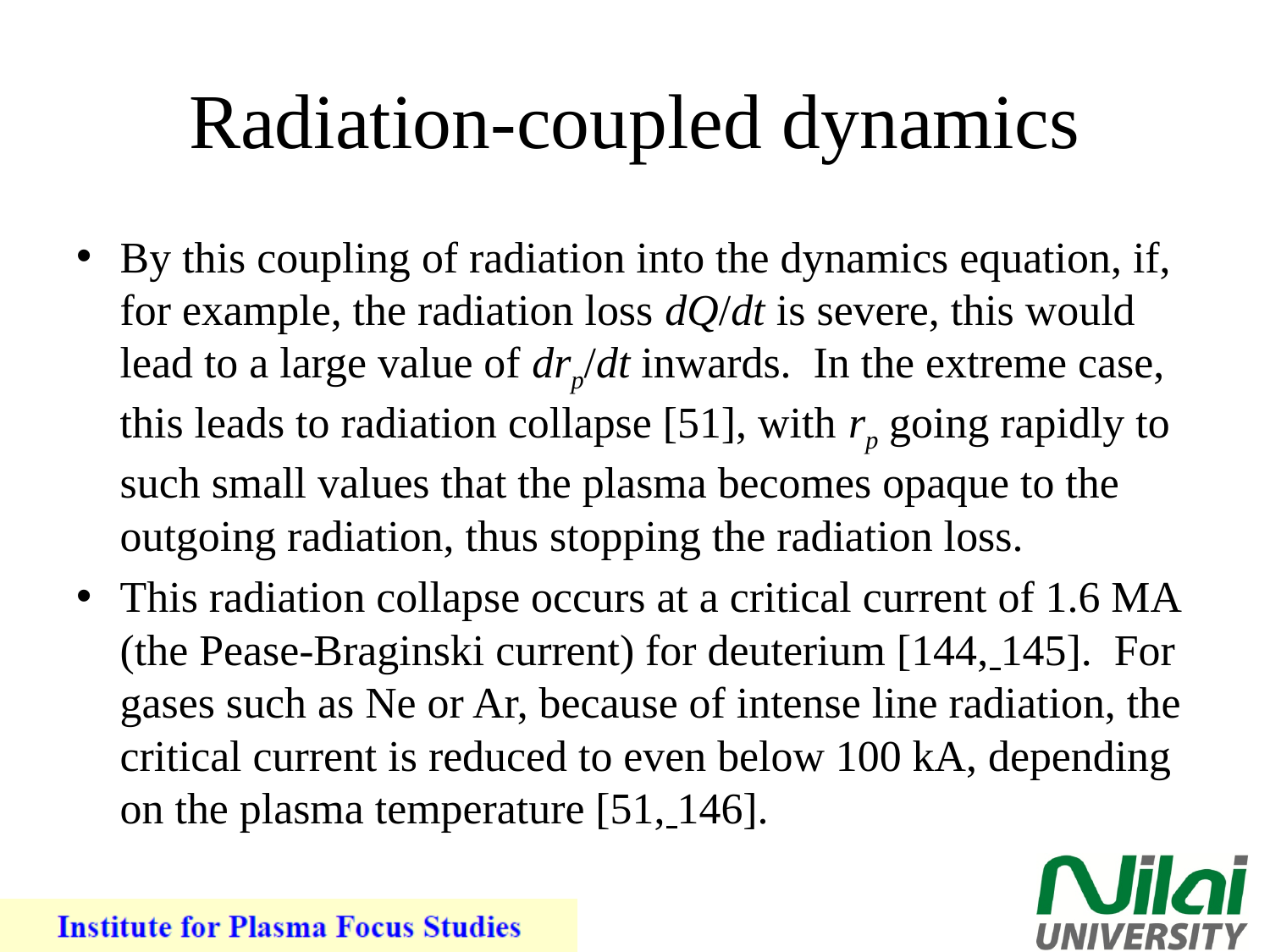

# Radiation-coupled dynamics
By this coupling of radiation into the dynamics equation, if, for example, the radiation loss dQ/dt is severe, this would lead to a large value of drp/dt inwards.  In the extreme case, this leads to radiation collapse [51], with rp going rapidly to such small values that the plasma becomes opaque to the outgoing radiation, thus stopping the radiation loss.
This radiation collapse occurs at a critical current of 1.6 MA (the Pease-Braginski current) for deuterium [144, 145].  For gases such as Ne or Ar, because of intense line radiation, the critical current is reduced to even below 100 kA, depending on the plasma temperature [51, 146].